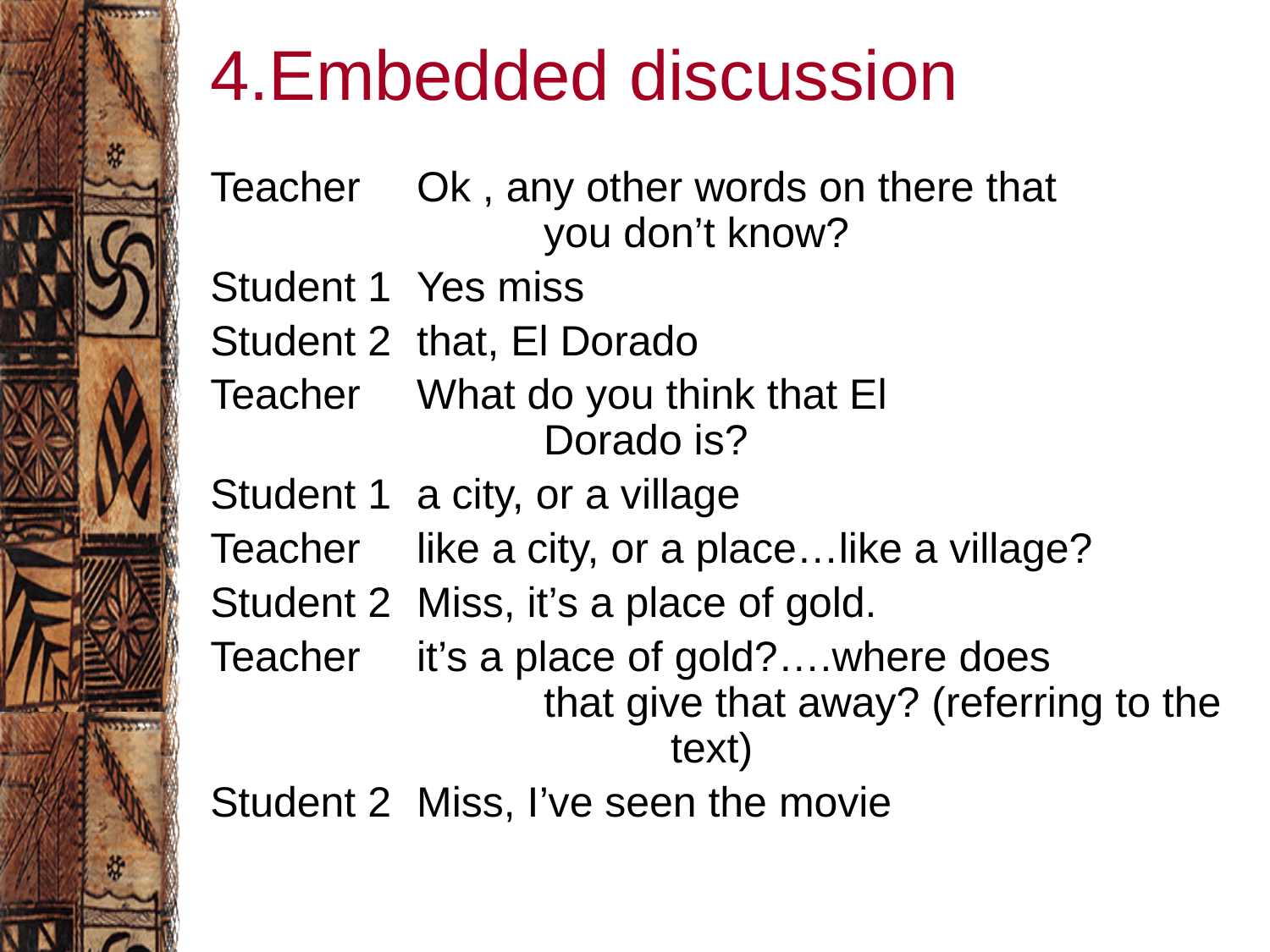

# 4.Embedded discussion
Teacher	Ok , any other words on there that 			you don’t know?
Student 1	Yes miss
Student 2	that, El Dorado
Teacher 	What do you think that El 					Dorado is?
Student 1 	a city, or a village
Teacher 	like a city, or a place…like a village?
Student 2	Miss, it’s a place of gold.
Teacher 	it’s a place of gold?….where does 			that give that away? (referring to the 			text)
Student 2	Miss, I’ve seen the movie